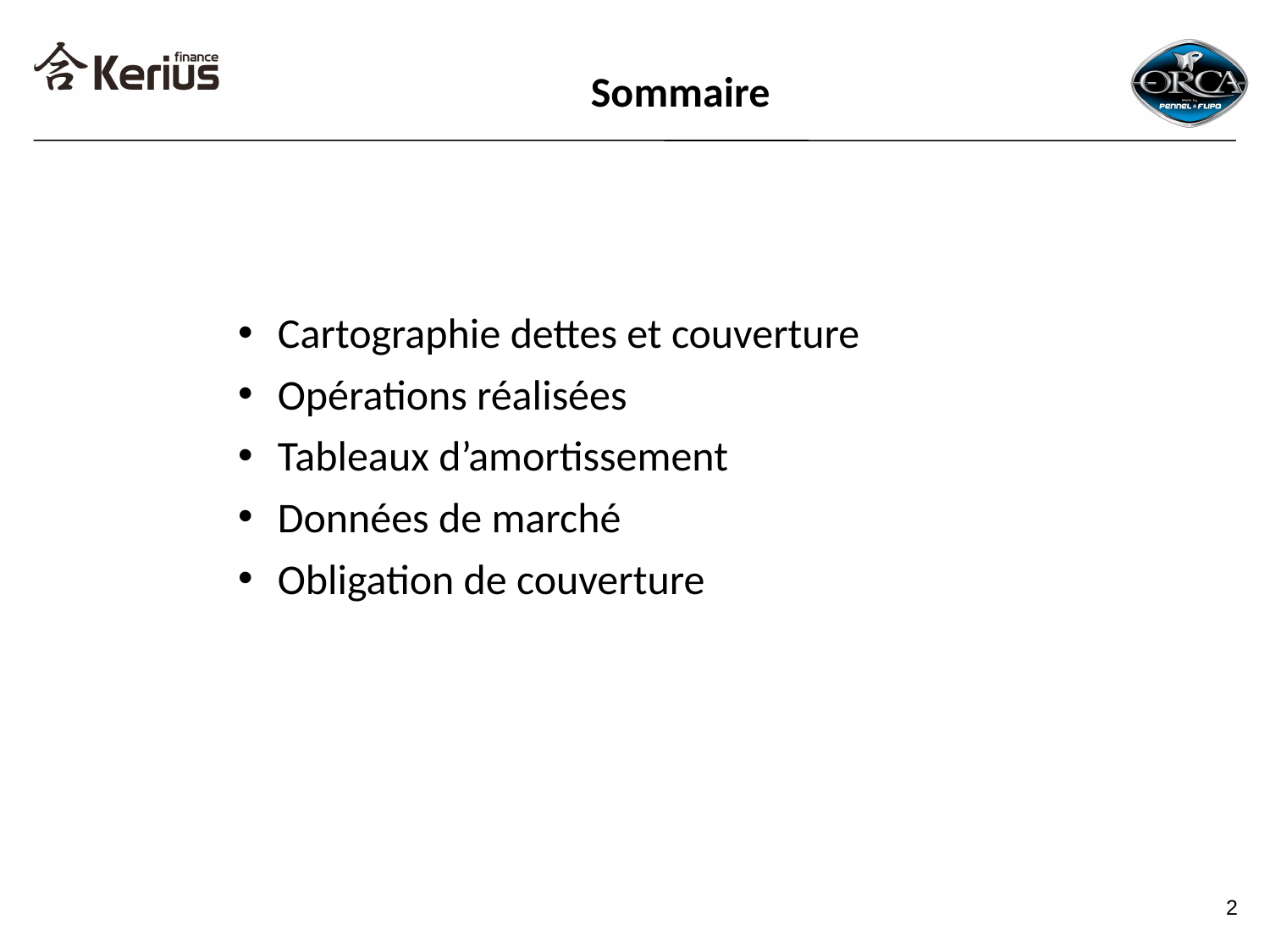

Sommaire
Cartographie dettes et couverture
Opérations réalisées
Tableaux d’amortissement
Données de marché
Obligation de couverture